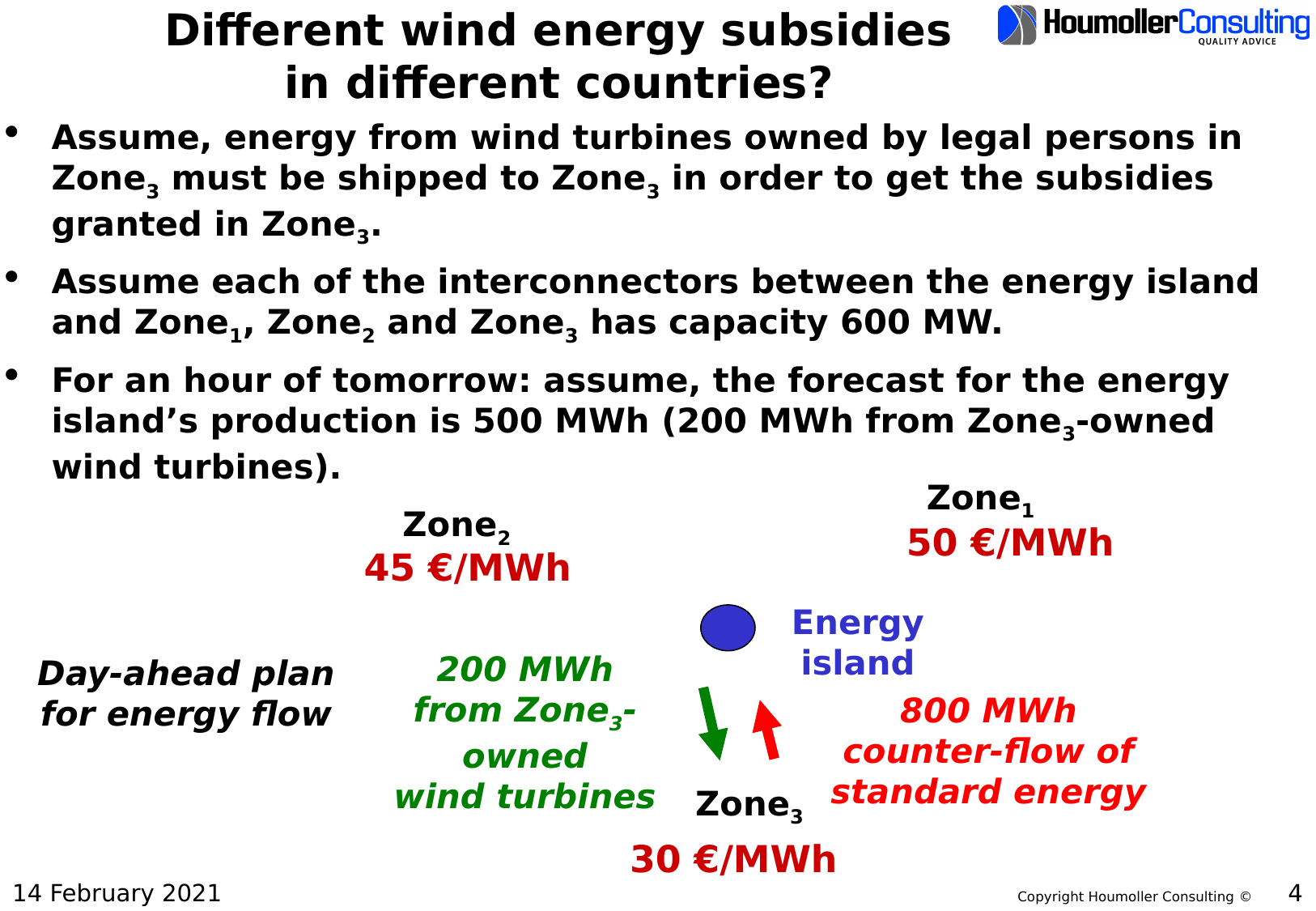

# Different wind energy subsidies in different countries?
Assume, energy from wind turbines owned by legal persons in Zone3 must be shipped to Zone3 in order to get the subsidies granted in Zone3.
Assume each of the interconnectors between the energy island and Zone1, Zone2 and Zone3 has capacity 600 MW.
For an hour of tomorrow: assume, the forecast for the energy island’s production is 500 MWh (200 MWh from Zone3-owned wind turbines).
Zone1
50 €/MWh
Zone2
45 €/MWh
Energy
island

200 MWh
from Zone3-
owned
wind turbines

Day-ahead plan
for energy flow
800 MWh
counter-flow of
standard energy

Zone3
30 €/MWh
14 February 2021
4